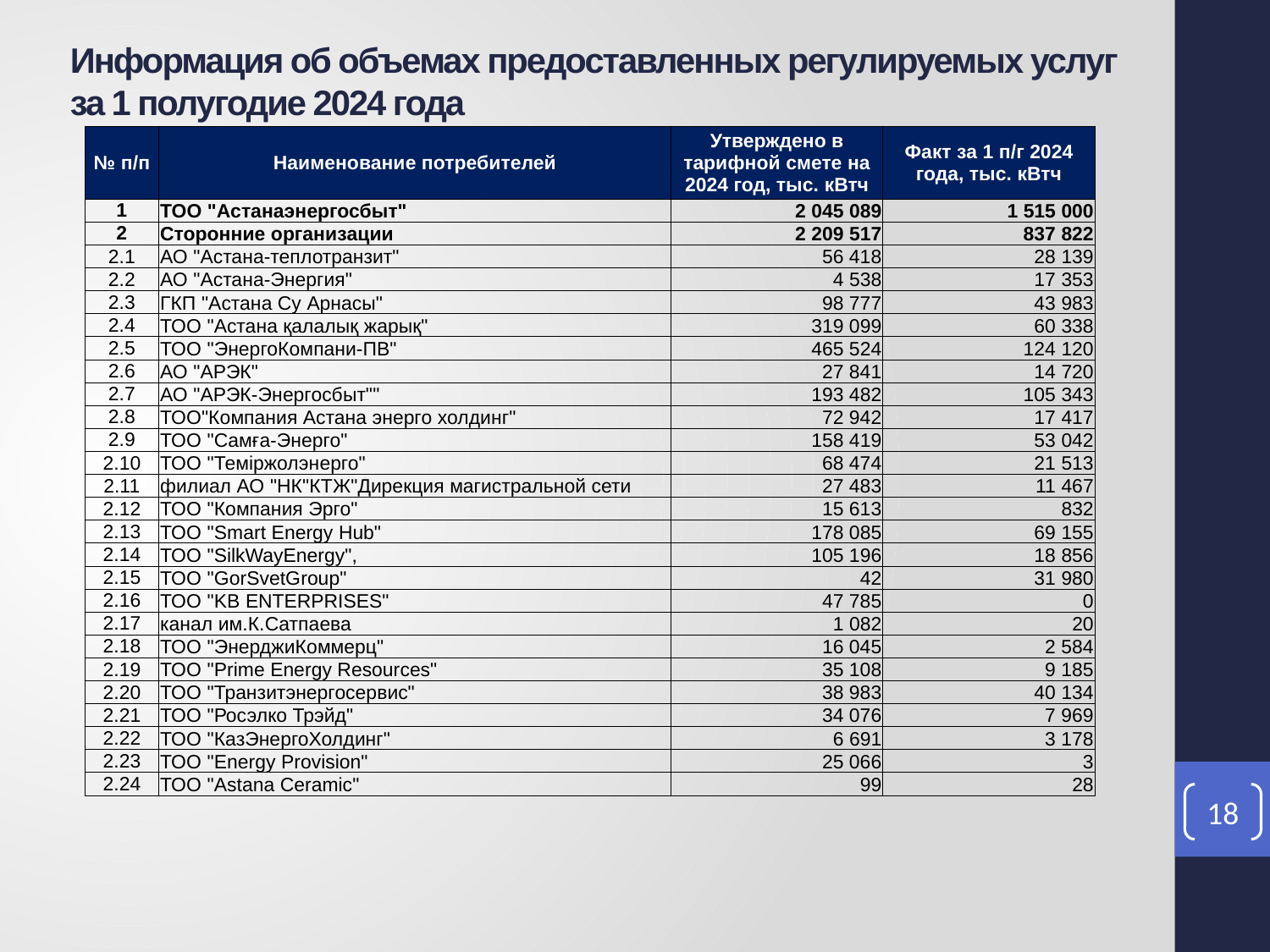

# Информация об объемах предоставленных регулируемых услуг за 1 полугодие 2024 года
| № п/п | Наименование потребителей | Утверждено в тарифной смете на 2024 год, тыс. кВтч | Факт за 1 п/г 2024 года, тыс. кВтч |
| --- | --- | --- | --- |
| 1 | ТОО "Астанаэнергосбыт" | 2 045 089 | 1 515 000 |
| 2 | Сторонние организации | 2 209 517 | 837 822 |
| 2.1 | АО "Астана-теплотранзит" | 56 418 | 28 139 |
| 2.2 | АО "Астана-Энергия" | 4 538 | 17 353 |
| 2.3 | ГКП "Астана Су Арнасы" | 98 777 | 43 983 |
| 2.4 | ТОО "Астана қалалық жарық" | 319 099 | 60 338 |
| 2.5 | ТОО "ЭнергоКомпани-ПВ" | 465 524 | 124 120 |
| 2.6 | АО "АРЭК" | 27 841 | 14 720 |
| 2.7 | АО "АРЭК-Энергосбыт"" | 193 482 | 105 343 |
| 2.8 | ТОО"Компания Астана энерго холдинг" | 72 942 | 17 417 |
| 2.9 | ТОО "Самға-Энерго" | 158 419 | 53 042 |
| 2.10 | ТОО "Теміржолэнерго" | 68 474 | 21 513 |
| 2.11 | филиал АО "НК"КТЖ"Дирекция магистральной сети | 27 483 | 11 467 |
| 2.12 | ТОО "Компания Эрго" | 15 613 | 832 |
| 2.13 | ТОО "Smart Energy Hub" | 178 085 | 69 155 |
| 2.14 | ТОО "SilkWayEnergy", | 105 196 | 18 856 |
| 2.15 | ТОО "GorSvetGroup" | 42 | 31 980 |
| 2.16 | ТОО "KB ENTERPRISES" | 47 785 | 0 |
| 2.17 | канал им.К.Сатпаева | 1 082 | 20 |
| 2.18 | ТОО "ЭнерджиКоммерц" | 16 045 | 2 584 |
| 2.19 | ТОО "Prime Energy Resources" | 35 108 | 9 185 |
| 2.20 | ТОО "Транзитэнергосервис" | 38 983 | 40 134 |
| 2.21 | ТОО "Росэлко Трэйд" | 34 076 | 7 969 |
| 2.22 | ТОО "КазЭнергоХолдинг" | 6 691 | 3 178 |
| 2.23 | ТОО "Energy Provision" | 25 066 | 3 |
| 2.24 | ТОО "Astana Ceramic" | 99 | 28 |
18